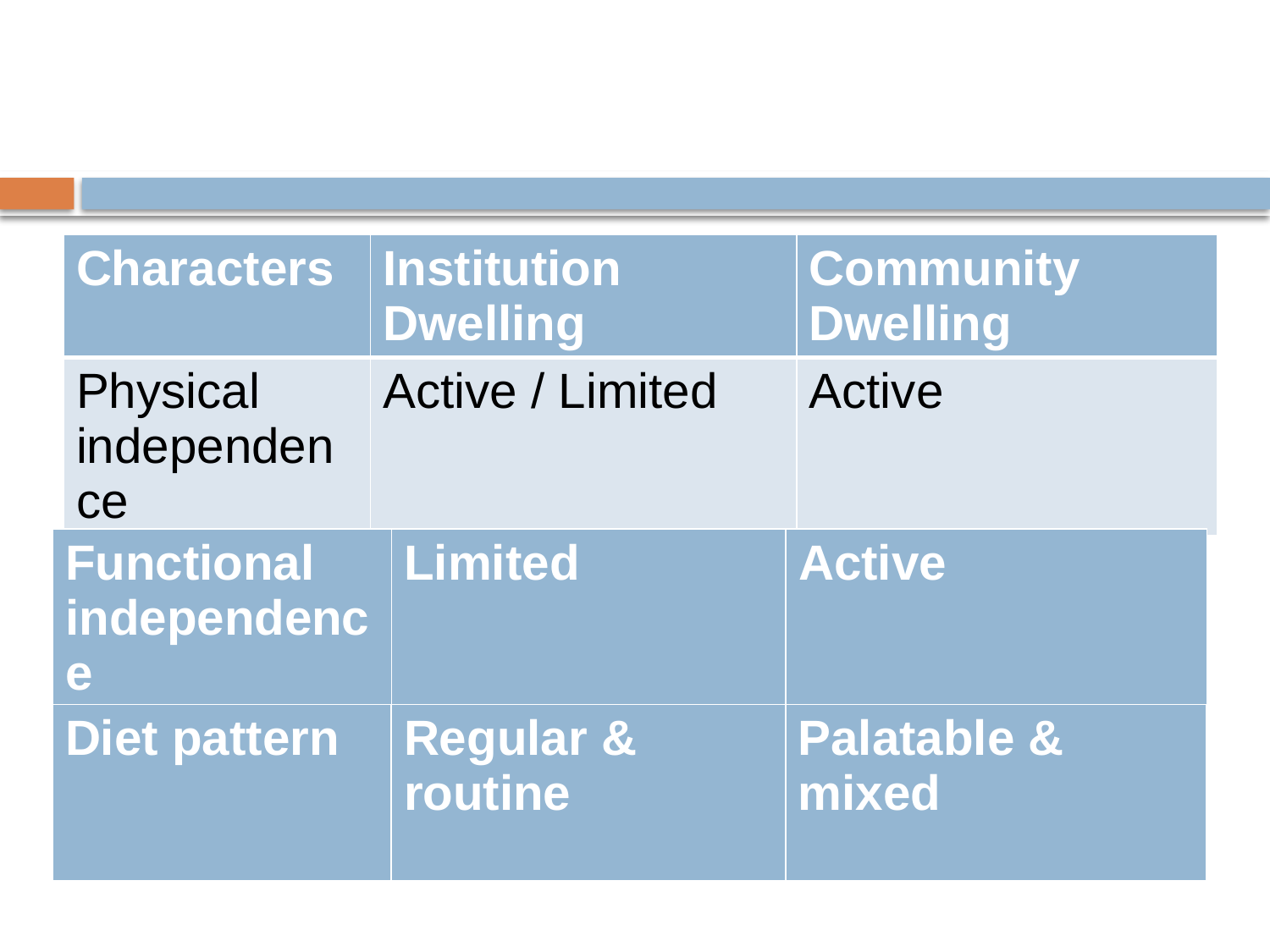

#
| Characters | Institution Dwelling | Community Dwelling |
| --- | --- | --- |
| Physical independence | Active / Limited | Active |
| Functional independence | Limited | Active |
| --- | --- | --- |
| Diet pattern | Regular & routine | Palatable & mixed |
| --- | --- | --- |